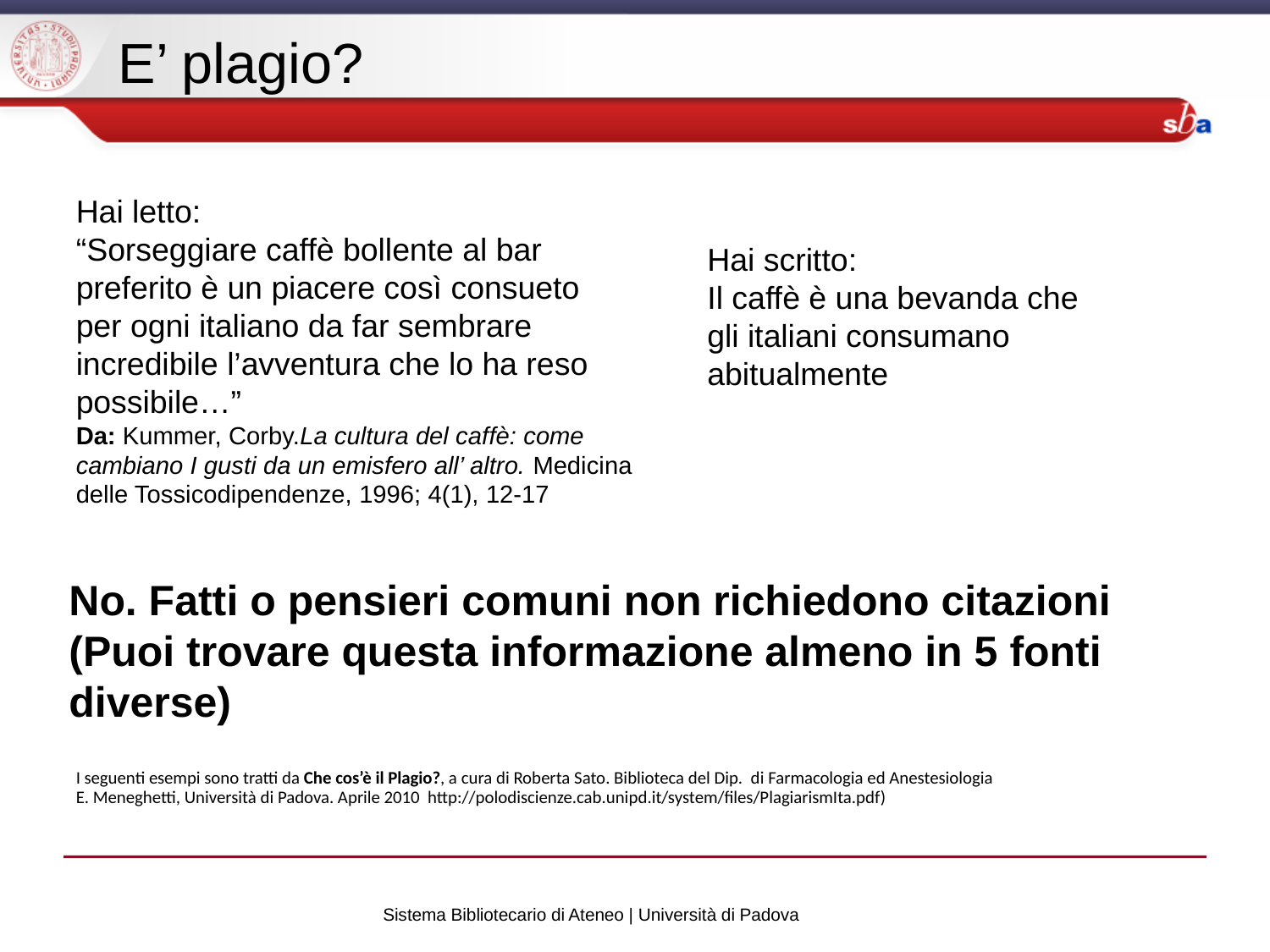

E’ plagio?
Hai letto:
“Sorseggiare caffè bollente al bar preferito è un piacere così consueto per ogni italiano da far sembrare incredibile l’avventura che lo ha reso possibile…”
Da: Kummer, Corby.La cultura del caffè: come cambiano I gusti da un emisfero all’ altro. Medicina delle Tossicodipendenze, 1996; 4(1), 12-17
Hai scritto:
Il caffè è una bevanda che gli italiani consumano abitualmente
No. Fatti o pensieri comuni non richiedono citazioni (Puoi trovare questa informazione almeno in 5 fonti diverse)
I seguenti esempi sono tratti da Che cos’è il Plagio?, a cura di Roberta Sato. Biblioteca del Dip.  di Farmacologia ed Anestesiologia
E. Meneghetti, Università di Padova. Aprile 2010  http://polodiscienze.cab.unipd.it/system/files/PlagiarismIta.pdf)
Sistema Bibliotecario di Ateneo | Università di Padova